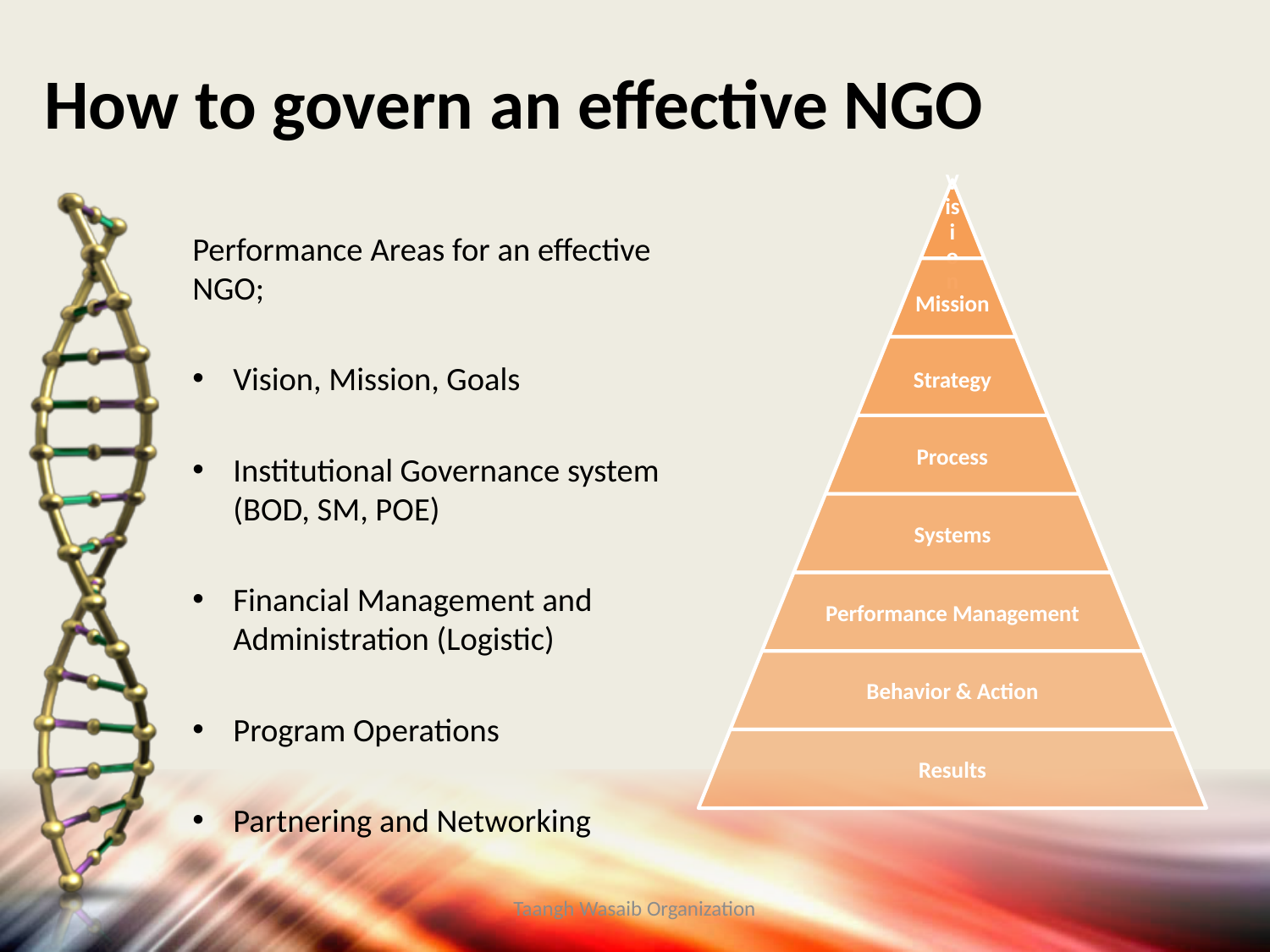

# How to govern an effective NGO
Vision
Mission
Strategy
Process
Systems
Performance Management
Behavior & Action
Results
Performance Areas for an effective NGO;

Vision, Mission, Goals

Institutional Governance system (BOD, SM, POE)

Financial Management and Administration (Logistic)

Program Operations

Partnering and Networking
Taangh Wasaib Organization